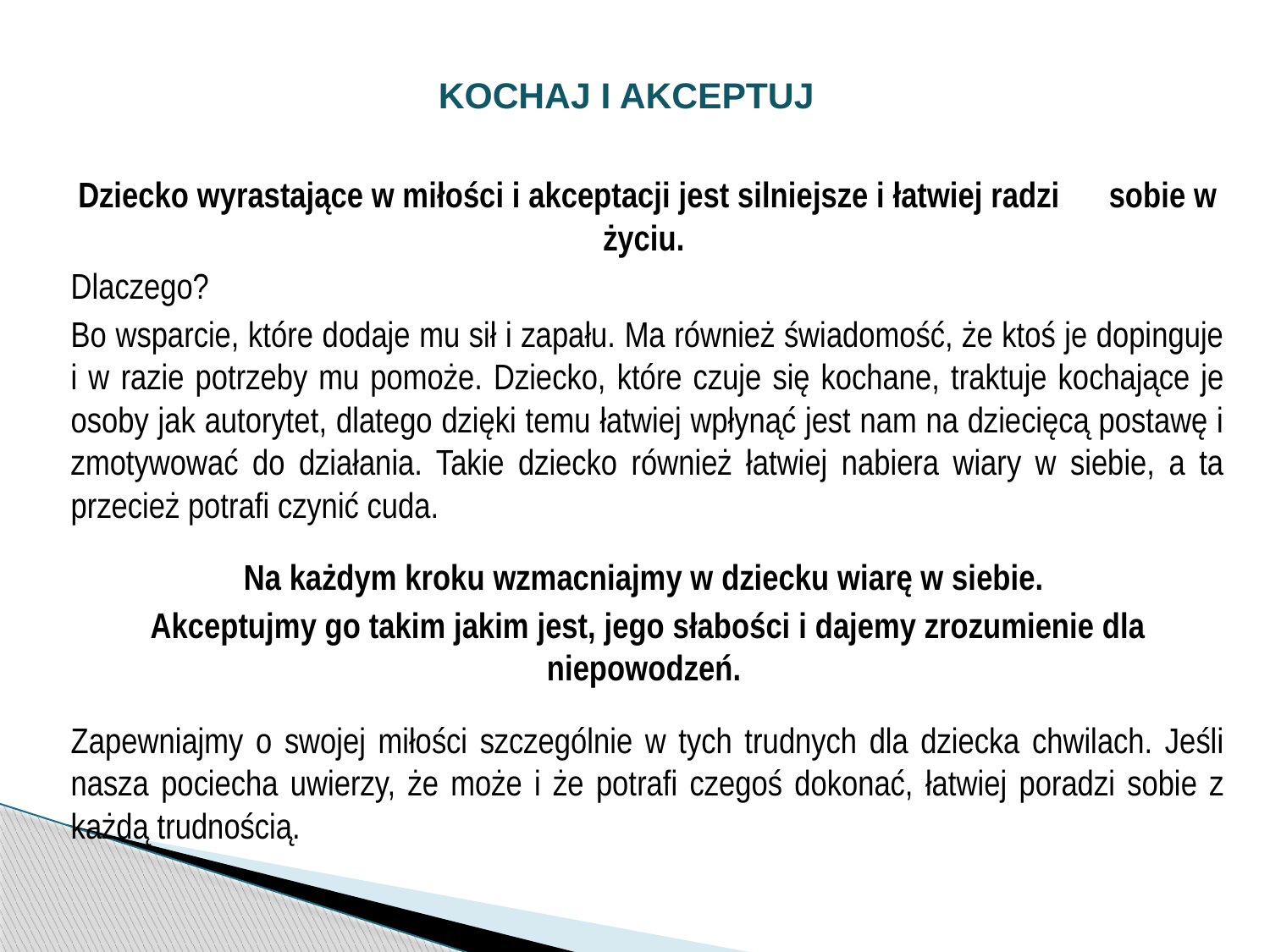

# KOCHAJ I AKCEPTUJ
Dziecko wyrastające w miłości i akceptacji jest silniejsze i łatwiej radzi      sobie w życiu.
Dlaczego?
Bo wsparcie, które dodaje mu sił i zapału. Ma również świadomość, że ktoś je dopinguje i w razie potrzeby mu pomoże. Dziecko, które czuje się kochane, traktuje kochające je osoby jak autorytet, dlatego dzięki temu łatwiej wpłynąć jest nam na dziecięcą postawę i zmotywować do działania. Takie dziecko również łatwiej nabiera wiary w siebie, a ta przecież potrafi czynić cuda.

Na każdym kroku wzmacniajmy w dziecku wiarę w siebie.
Akceptujmy go takim jakim jest, jego słabości i dajemy zrozumienie dla niepowodzeń.

Zapewniajmy o swojej miłości szczególnie w tych trudnych dla dziecka chwilach. Jeśli nasza pociecha uwierzy, że może i że potrafi czegoś dokonać, łatwiej poradzi sobie z każdą trudnością.